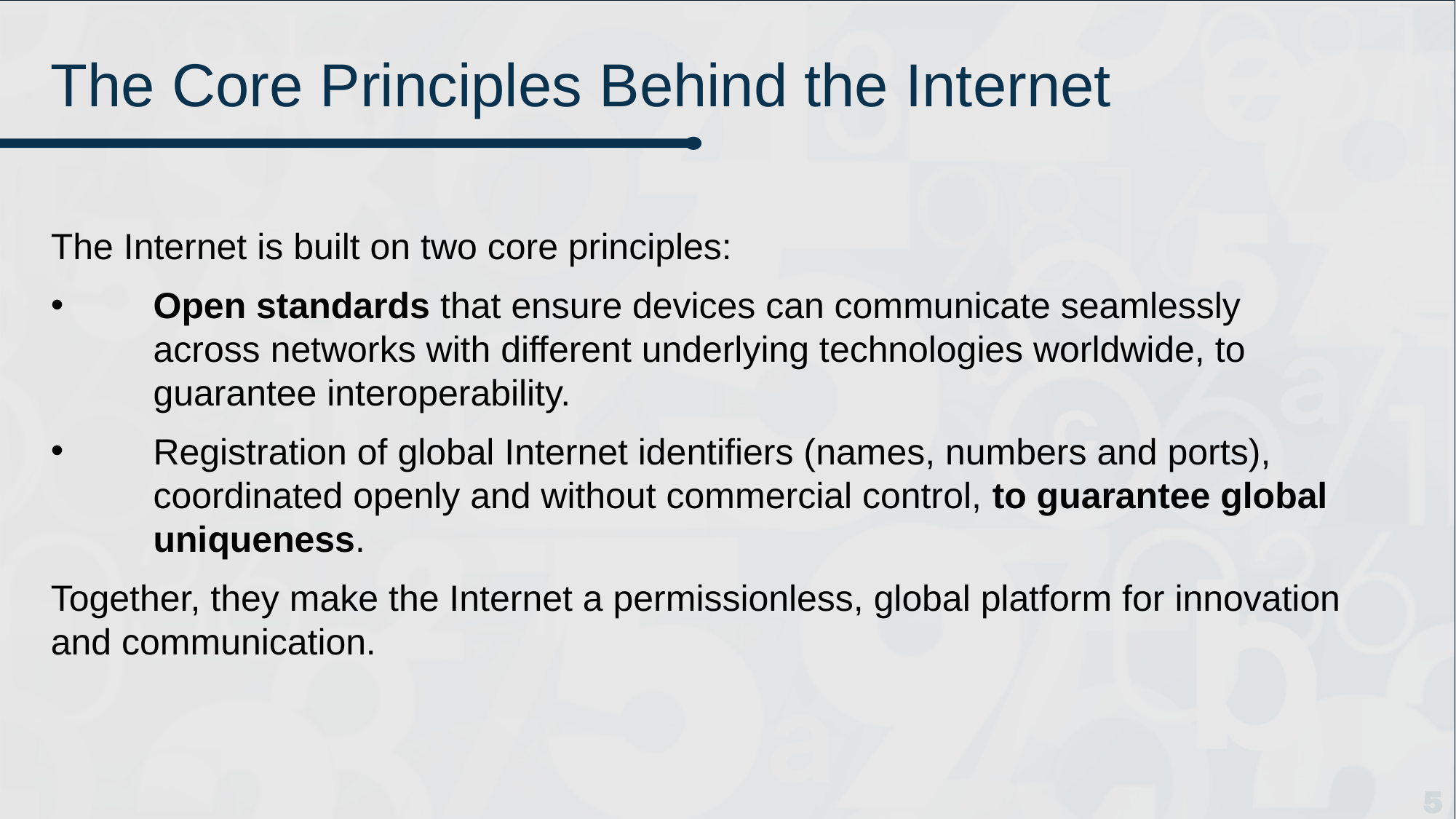

# The Core Principles Behind the Internet
The Internet is built on two core principles:
Open standards that ensure devices can communicate seamlessly across networks with different underlying technologies worldwide, to guarantee interoperability.
Registration of global Internet identifiers (names, numbers and ports), coordinated openly and without commercial control, to guarantee global uniqueness.
Together, they make the Internet a permissionless, global platform for innovation and communication.